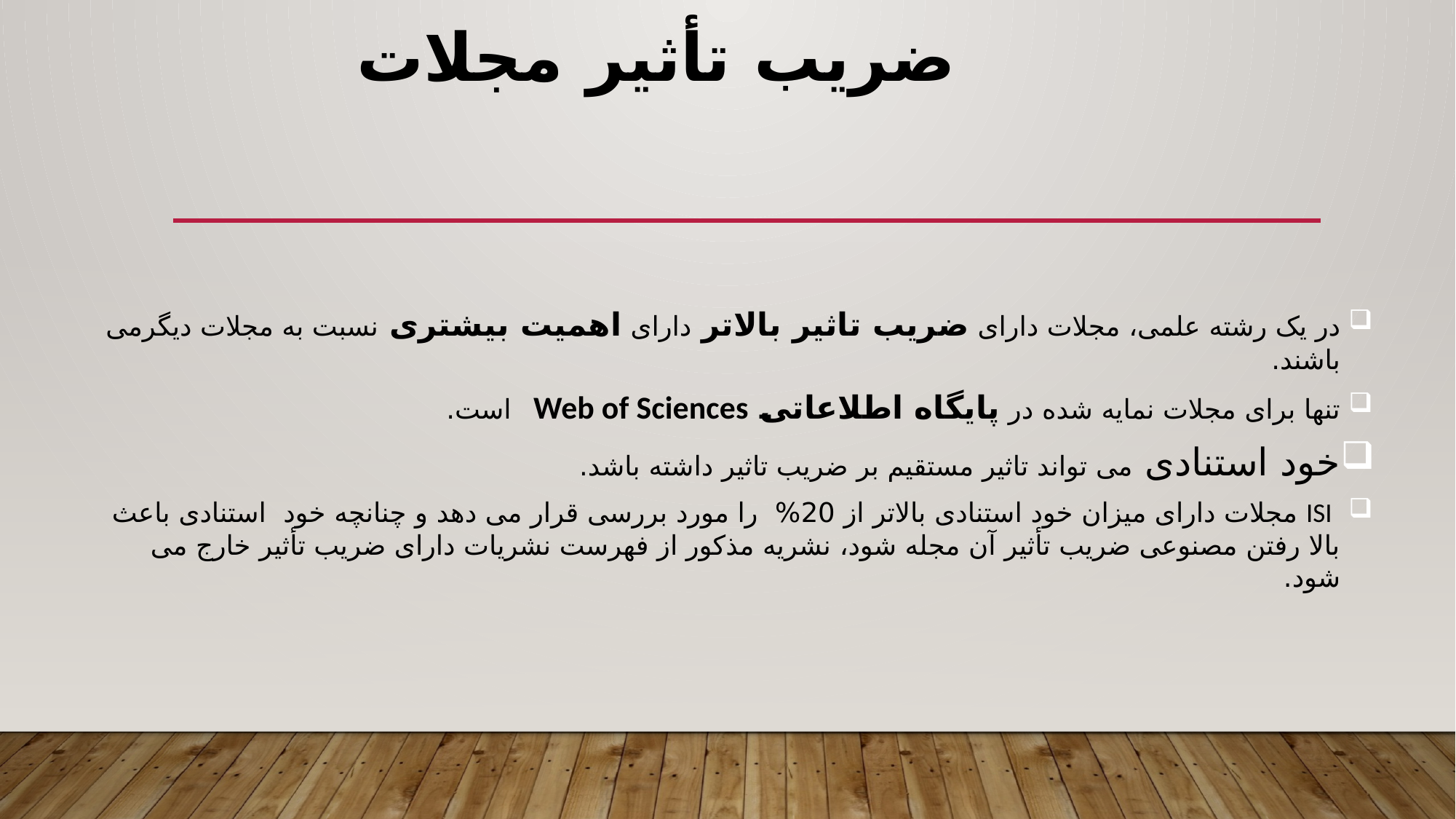

# ضریب تأثیر مجلات
در یک رشته علمی، مجلات دارای ضریب تاثیر بالاتر دارای اهمیت بیشتری نسبت به مجلات دیگرمی باشند.
تنها برای مجلات نمایه شده در پایگاه اطلاعاتی Web of Sciences  است.
خود استنادی می تواند تاثیر مستقیم بر ضریب تاثیر داشته باشد.
 ISI مجلات دارای میزان خود استنادی بالاتر از 20%  را مورد بررسی قرار می دهد و چنانچه خود  استنادی باعث بالا رفتن مصنوعی ضریب تأثیر آن مجله شود، نشریه مذکور از فهرست نشریات دارای ضریب تأثیر خارج می شود.